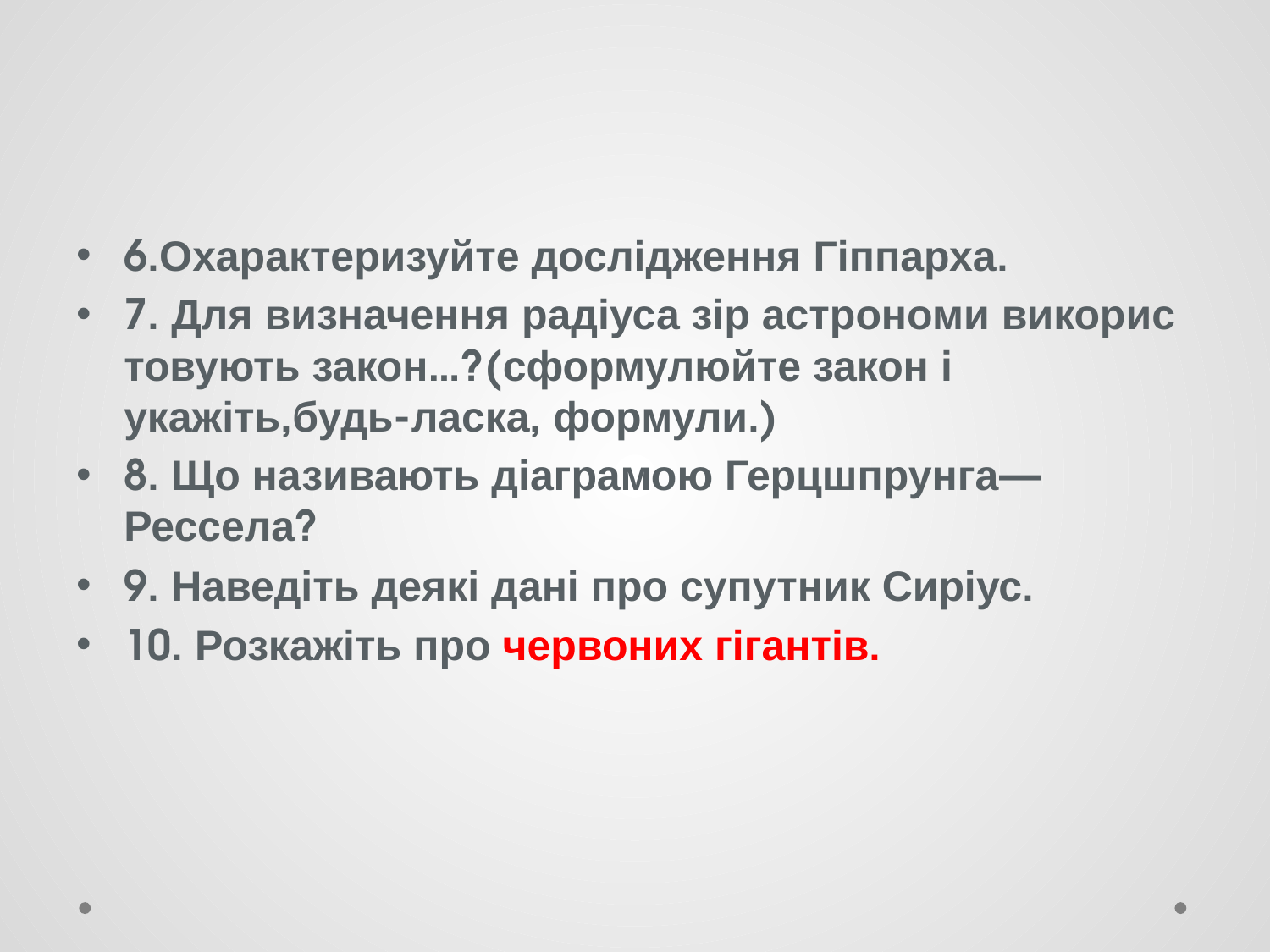

#
6.Охарактеризуйте дослідження Гіппарха.
7. Для визначення радіуса зір астрономи викорис­товують закон…?(сформулюйте закон і укажіть,будь-ласка, формули.)
8. Що називають діаграмою Герцшпрунга—Рессела?
9. Наведіть деякі дані про супутник Сиріус.
10. Розкажіть про червоних гігантів.